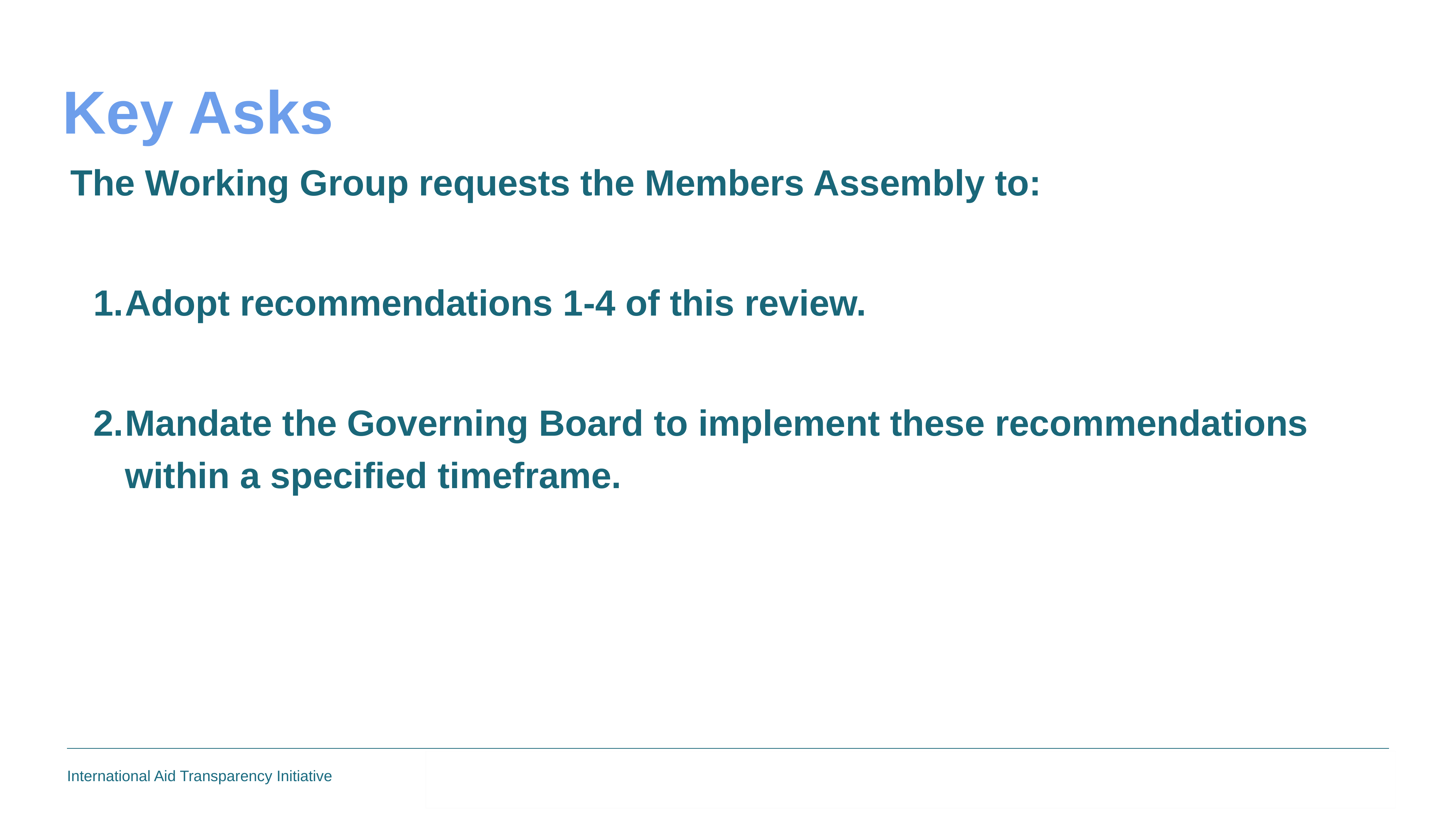

Key Asks
The Working Group requests the Members Assembly to:

Adopt recommendations 1-4 of this review.

Mandate the Governing Board to implement these recommendations within a specified timeframe.

26